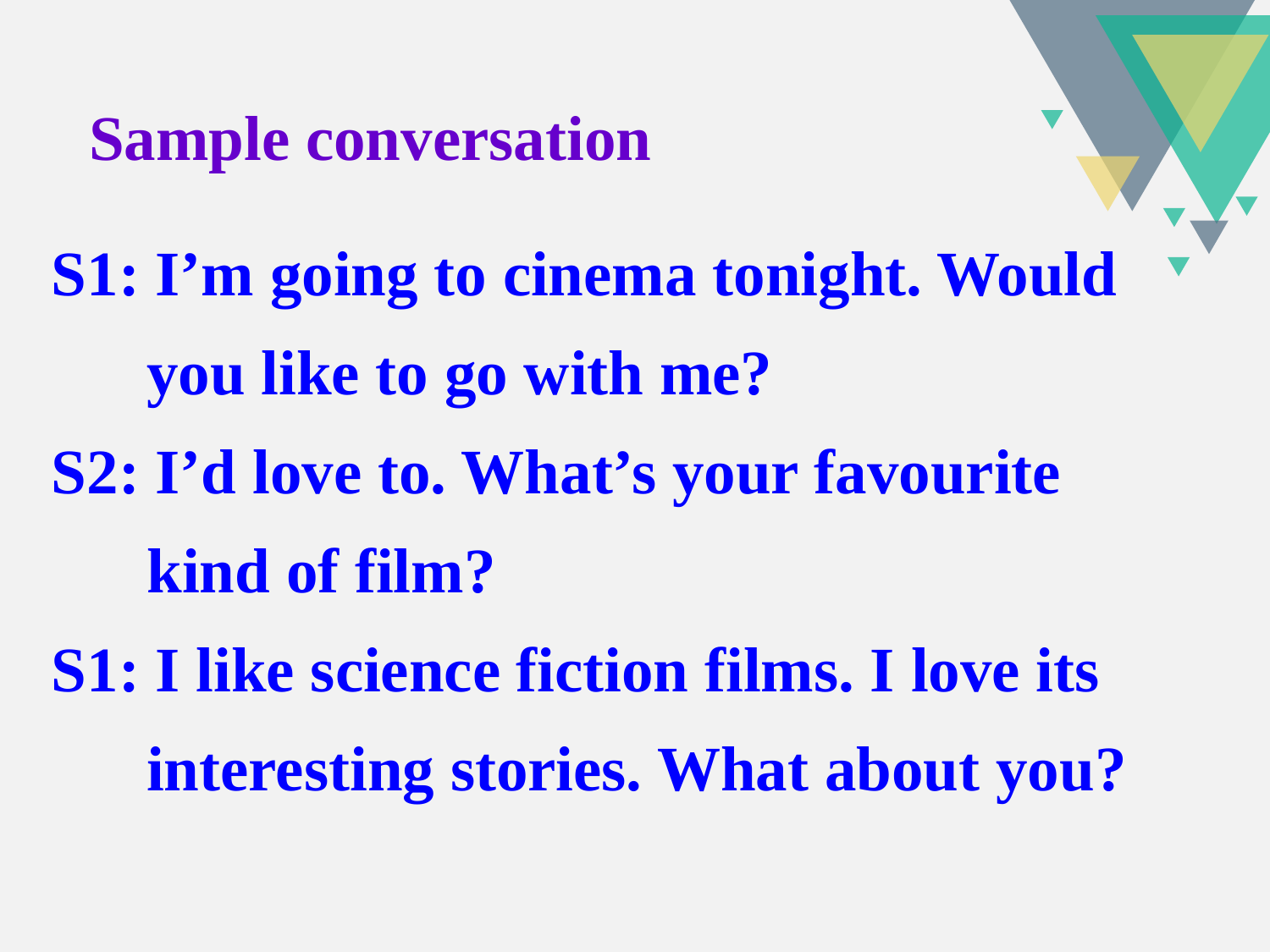

Sample conversation
S1: I’m going to cinema tonight. Would
      you like to go with me?
S2: I’d love to. What’s your favourite
      kind of film?
S1: I like science fiction films. I love its
      interesting stories. What about you?